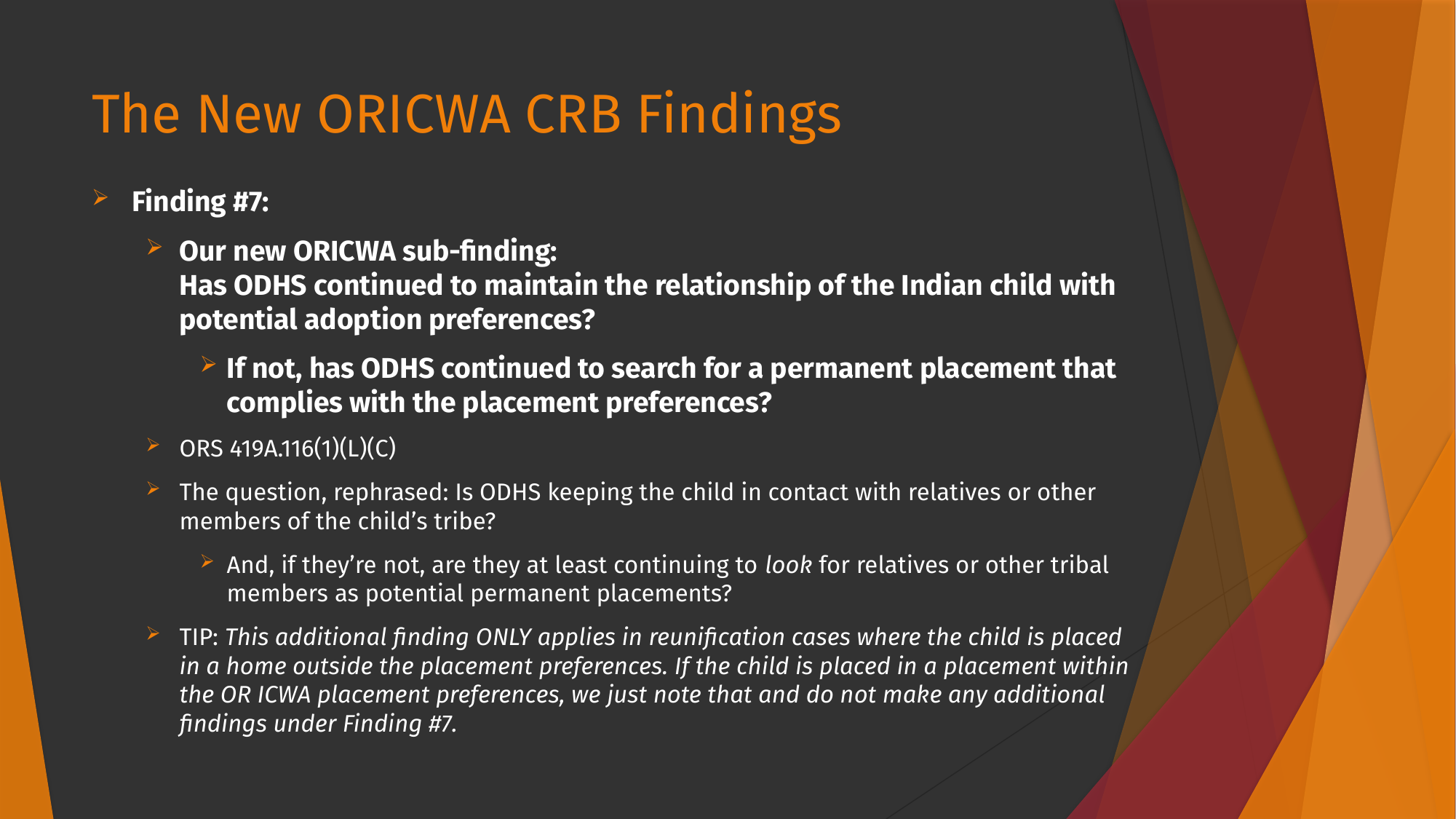

# The New ORICWA CRB Findings
Finding #7:
Our new ORICWA sub-finding:
Has ODHS continued to maintain the relationship of the Indian child with potential adoption preferences?
If not, has ODHS continued to search for a permanent placement that complies with the placement preferences?
ORS 419A.116(1)(L)(C)
The question, rephrased: Is ODHS keeping the child in contact with relatives or other members of the child’s tribe?
And, if they’re not, are they at least continuing to look for relatives or other tribal members as potential permanent placements?
TIP: This additional finding ONLY applies in reunification cases where the child is placed in a home outside the placement preferences. If the child is placed in a placement within the OR ICWA placement preferences, we just note that and do not make any additional findings under Finding #7.